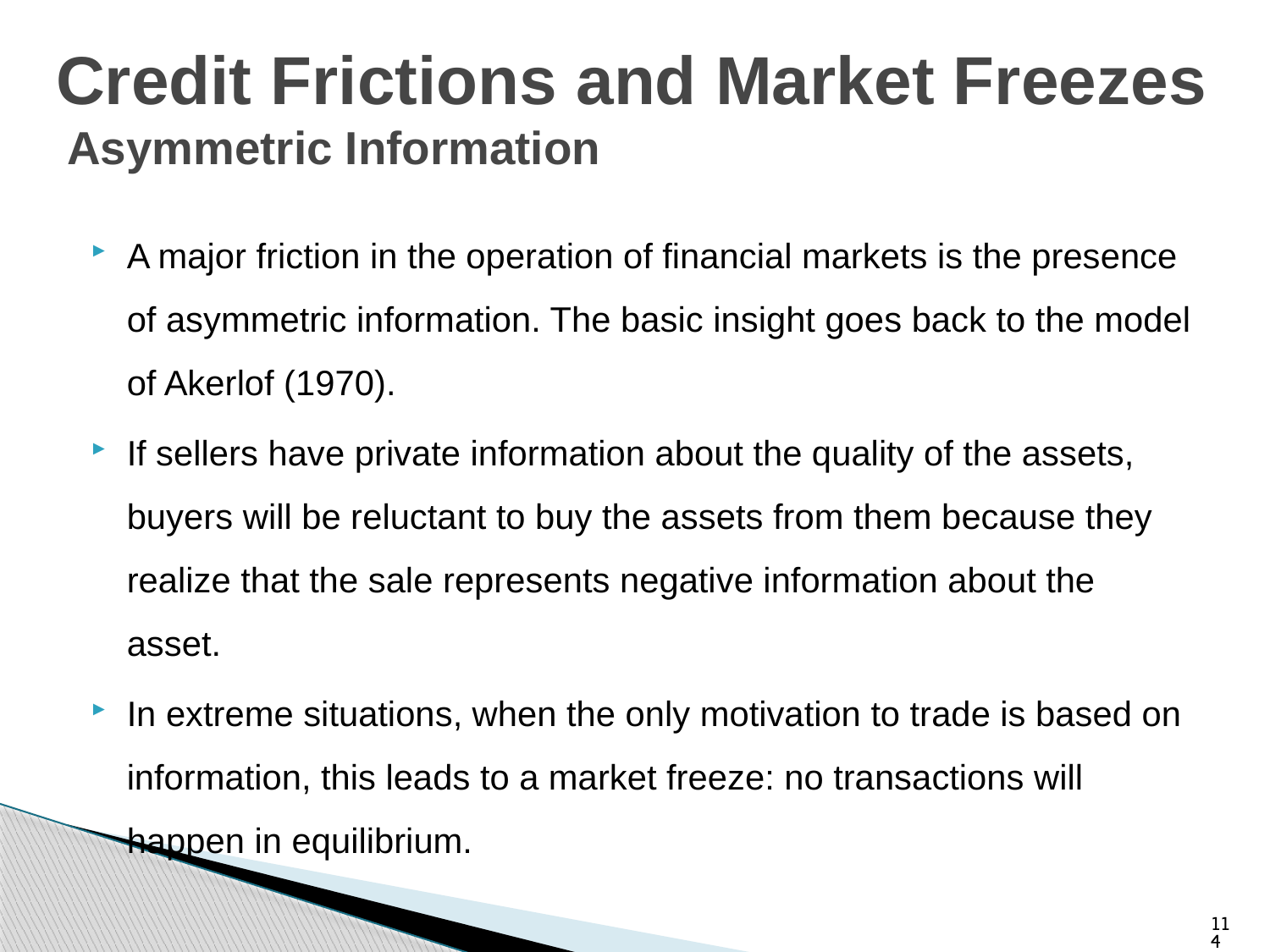

# Credit Frictions and Market Freezes Asymmetric Information
A major friction in the operation of financial markets is the presence of asymmetric information. The basic insight goes back to the model of Akerlof (1970).
If sellers have private information about the quality of the assets, buyers will be reluctant to buy the assets from them because they realize that the sale represents negative information about the asset.
In extreme situations, when the only motivation to trade is based on information, this leads to a market freeze: no transactions will happen in equilibrium.
114